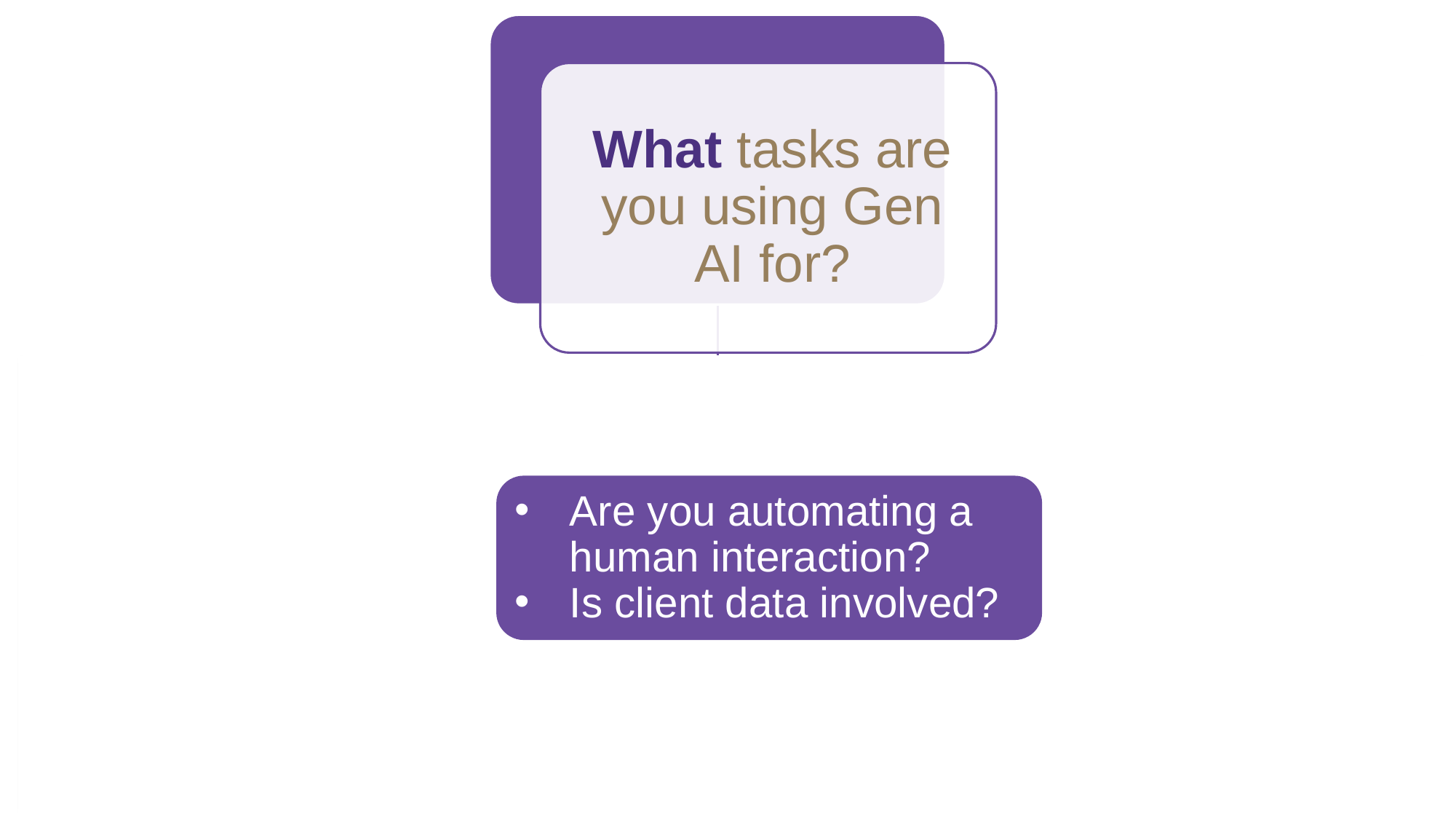

What tasks are you using Gen AI for?
What tasks are you using Gen AI for?
How are you implementing the use of Gen AI in your practice?

Are you automating a human interaction?
Is client data involved?